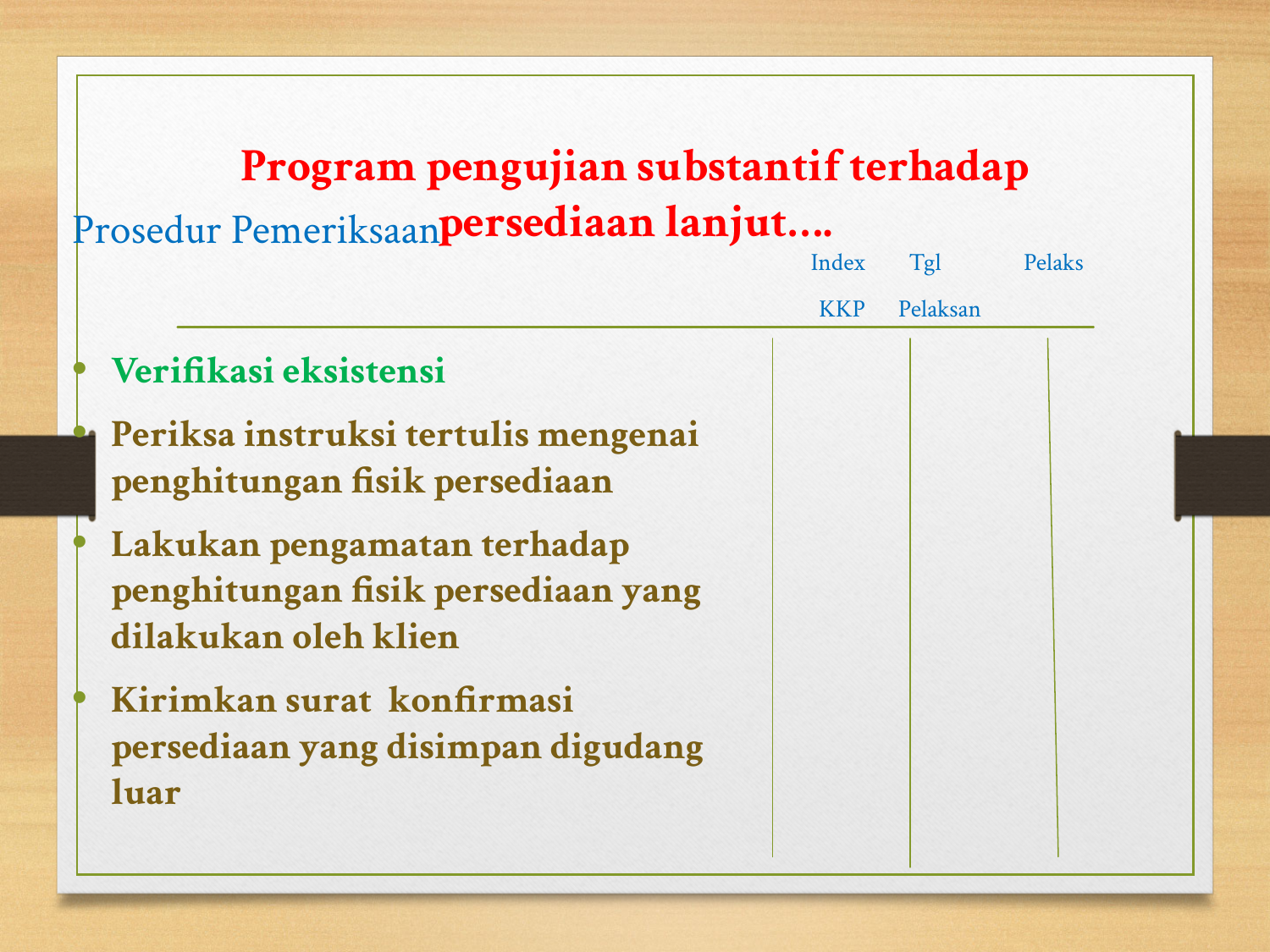

# Program pengujian substantif terhadap persediaan lanjut….
Prosedur Pemeriksaan

     Index        Tgl               Pelaks
        KKP      Pelaksan
Verifikasi eksistensi
Periksa instruksi tertulis mengenai penghitungan fisik persediaan
Lakukan pengamatan terhadap penghitungan fisik persediaan yang dilakukan oleh klien
Kirimkan surat  konfirmasi persediaan yang disimpan digudang luar